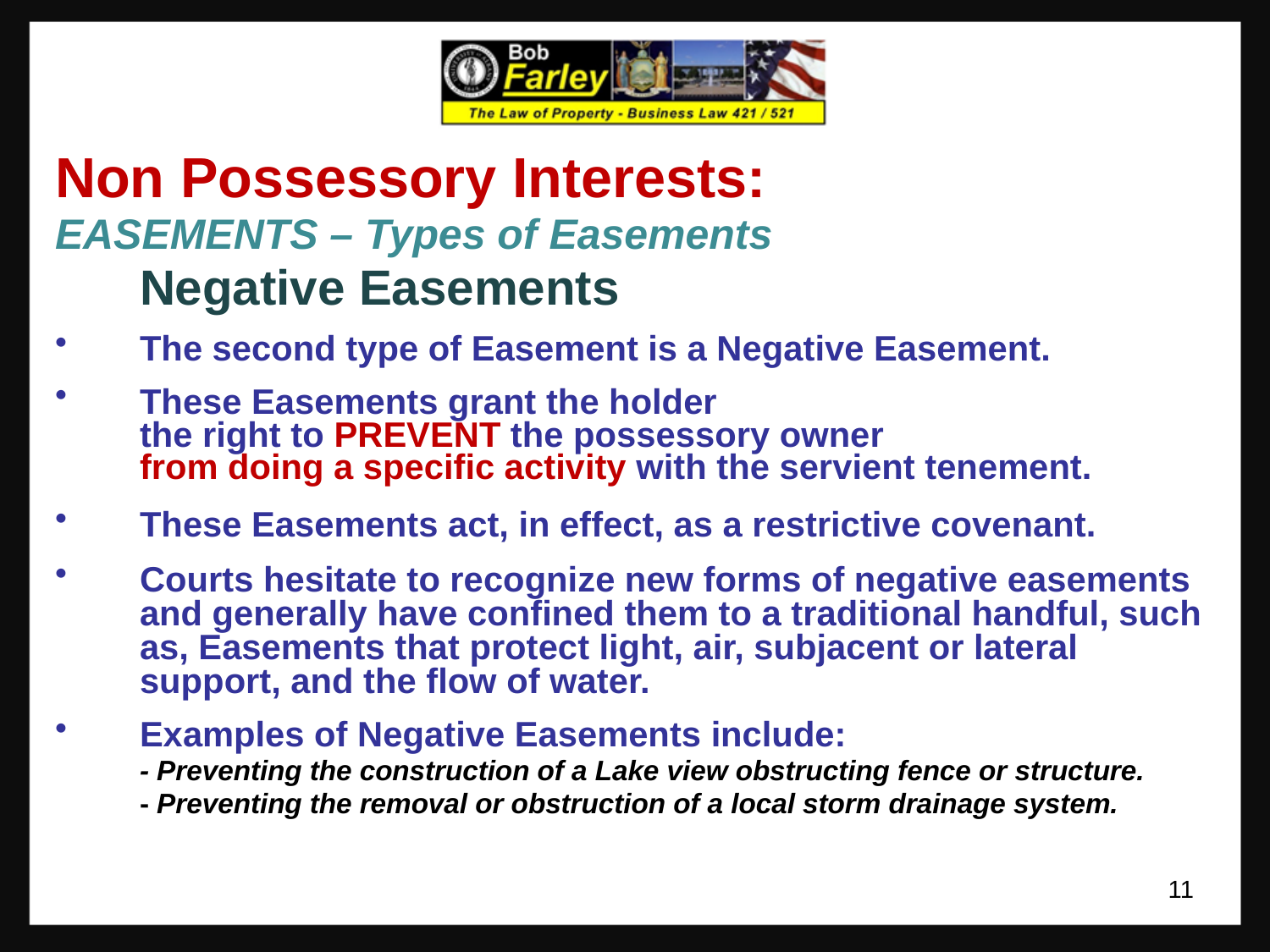

Non Possessory Interests:
EASEMENTS – Types of Easements
	Negative Easements

The second type of Easement is a Negative Easement.

These Easements grant the holder
	the right to PREVENT the possessory owner
	from doing a specific activity with the servient tenement.

These Easements act, in effect, as a restrictive covenant.

Courts hesitate to recognize new forms of negative easements and generally have confined them to a traditional handful, such as, Easements that protect light, air, subjacent or lateral support, and the flow of water.

Examples of Negative Easements include:
	- Preventing the construction of a Lake view obstructing fence or structure.
	- Preventing the removal or obstruction of a local storm drainage system.
11